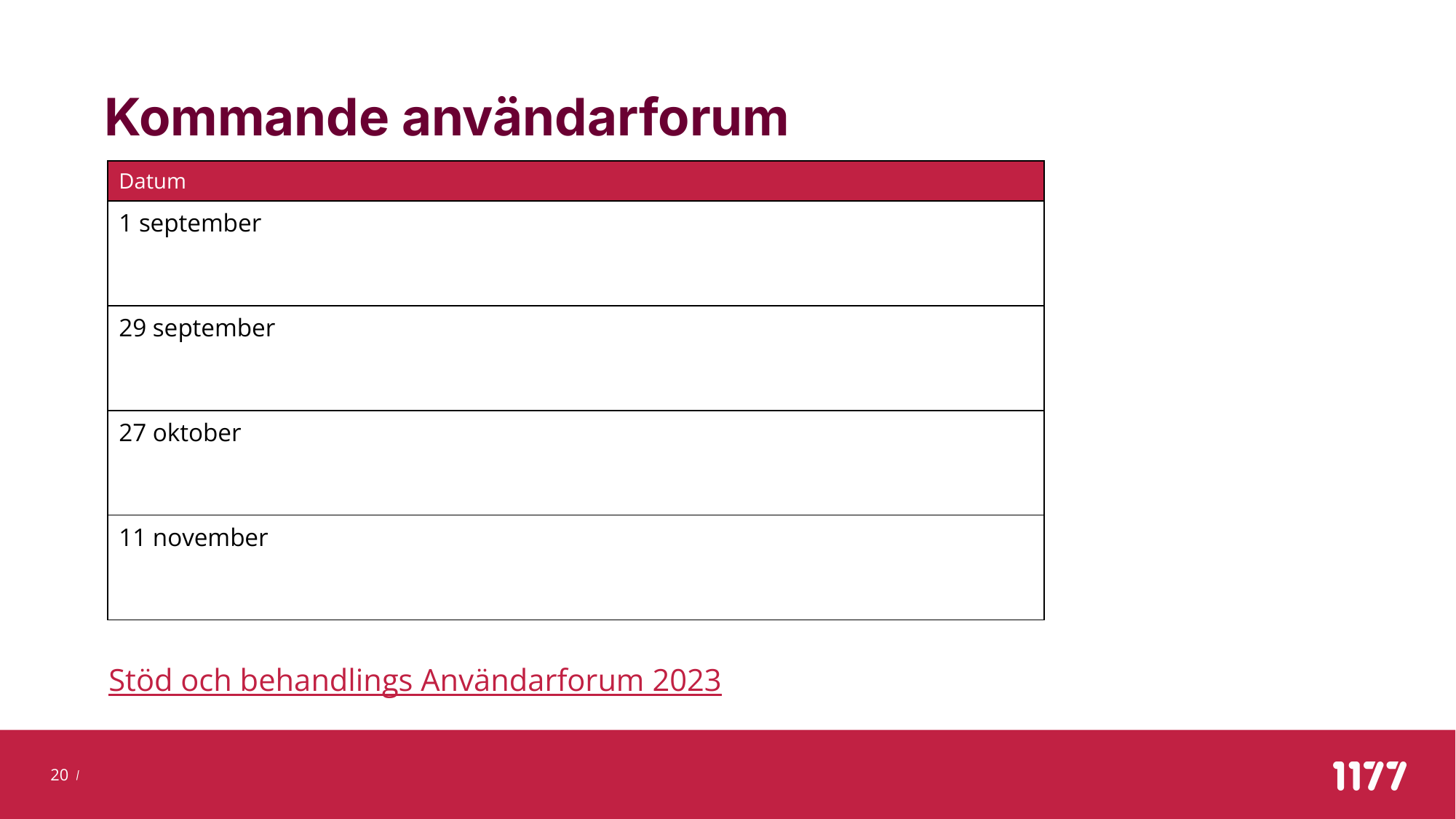

# Kommande användarforum
| Datum |
| --- |
| 1 september |
| 29 september |
| 27 oktober |
| 11 november |

Stöd och behandlings Användarforum 2023

20